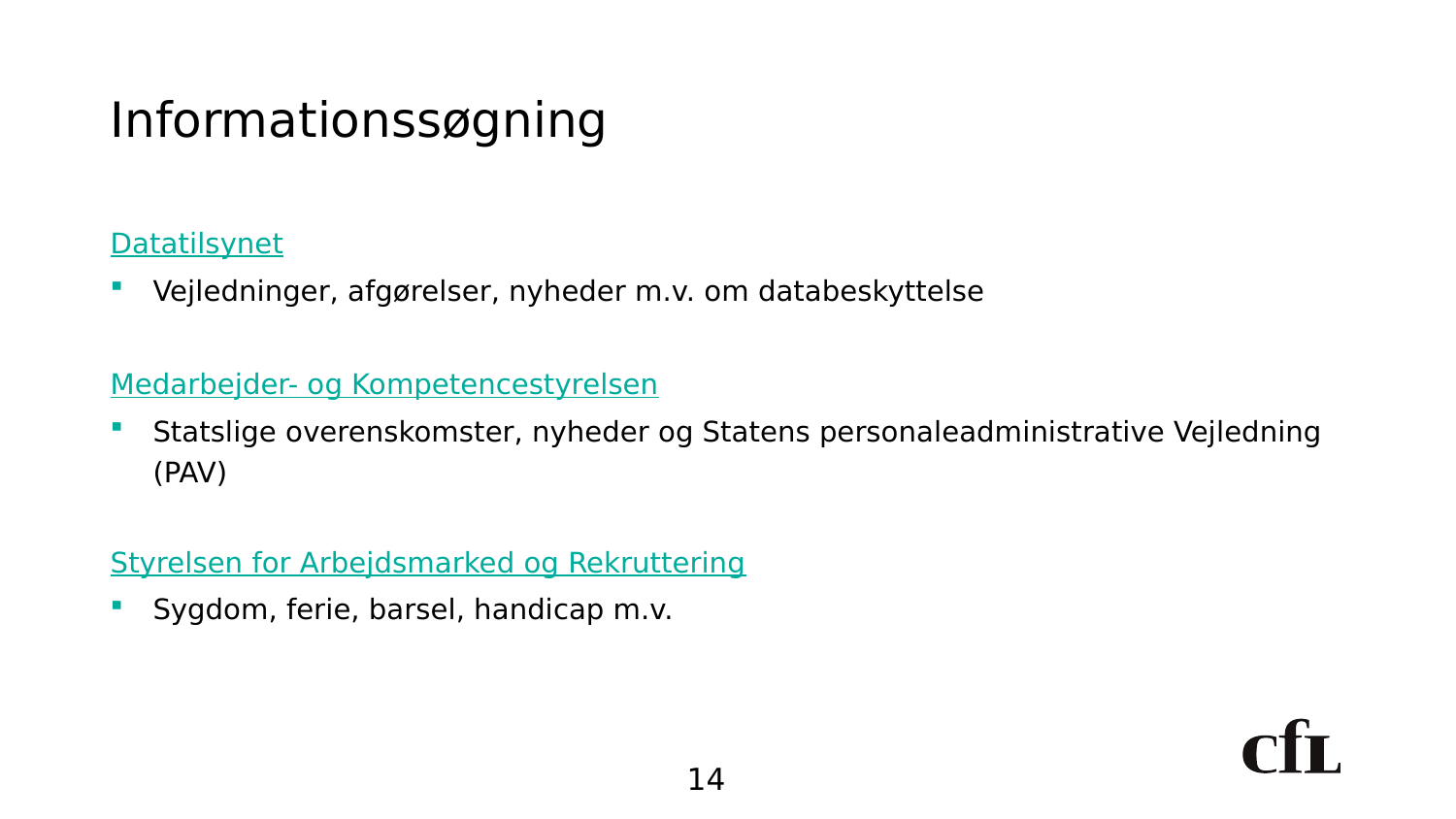

# Informationssøgning
Datatilsynet
Vejledninger, afgørelser, nyheder m.v. om databeskyttelse

Medarbejder- og Kompetencestyrelsen
Statslige overenskomster, nyheder og Statens personaleadministrative Vejledning (PAV)

Styrelsen for Arbejdsmarked og Rekruttering
Sygdom, ferie, barsel, handicap m.v.